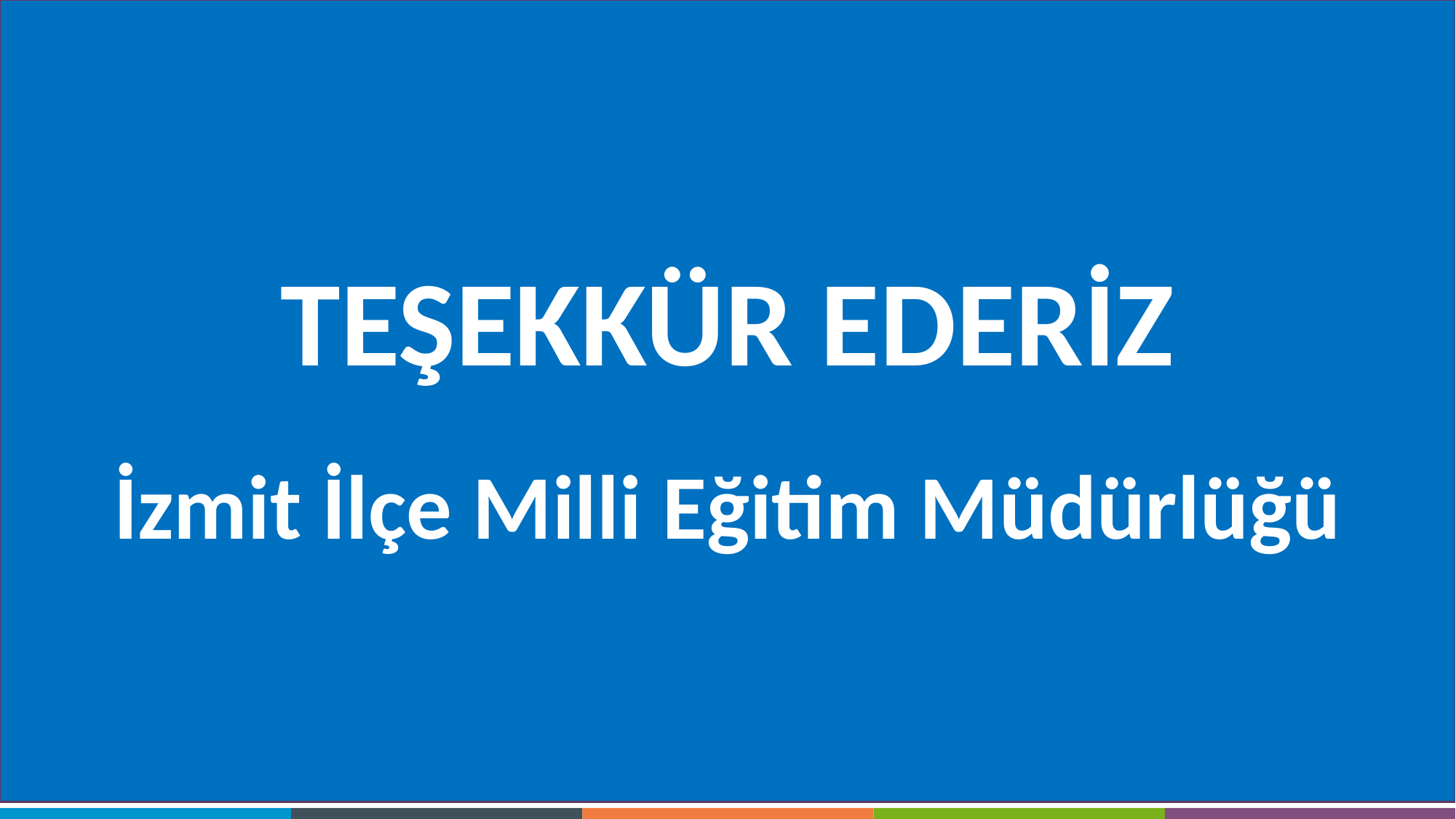

TEŞEKKÜR EDERİZ

İzmit İlçe Milli Eğitim Müdürlüğü
©MEB_TTKB